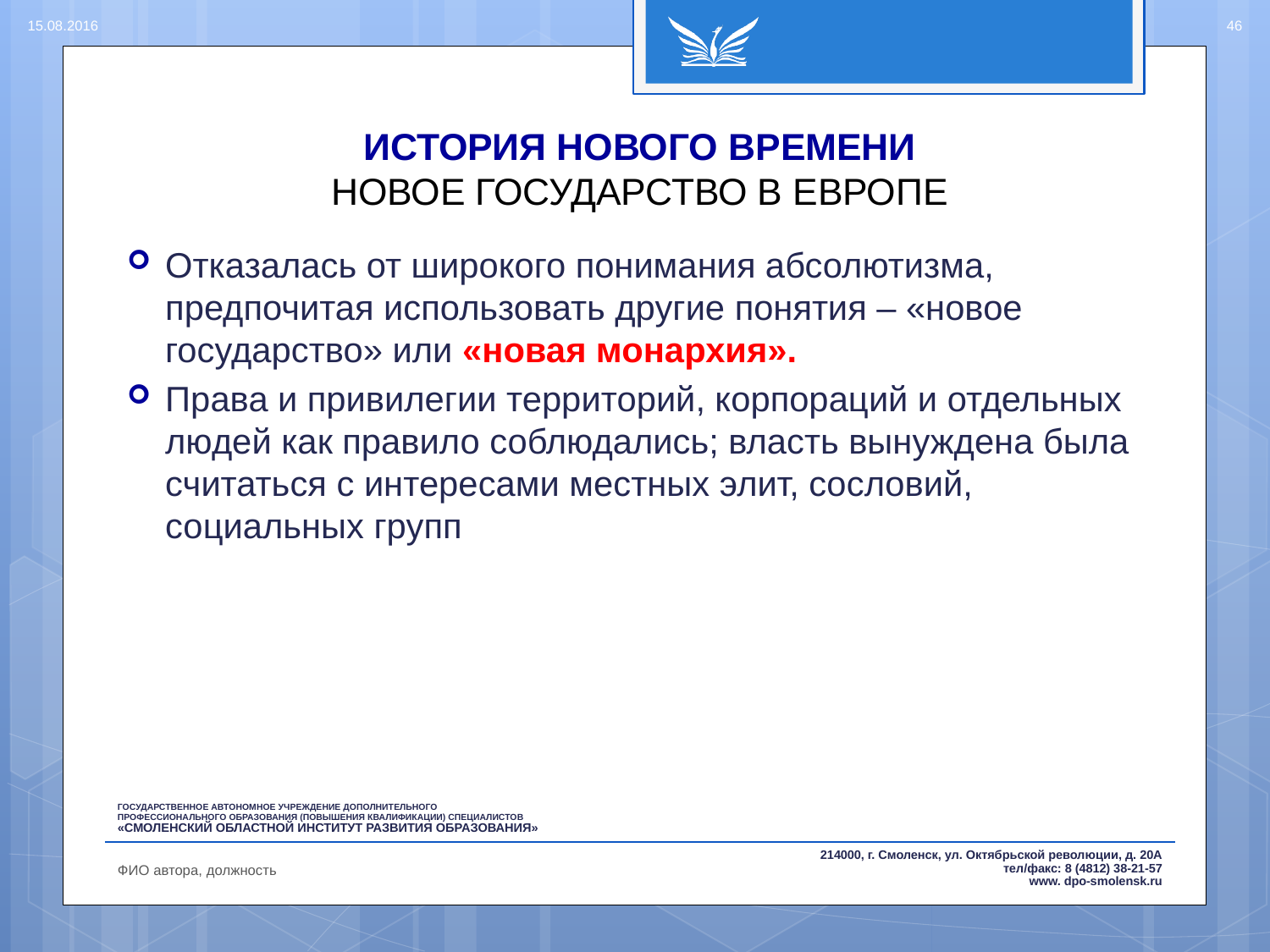

15.08.2016
46
# ИСТОРИЯ НОВОГО ВРЕМЕНИ НОВОЕ ГОСУДАРСТВО В ЕВРОПЕ
Отказалась от широкого понимания абсолютизма, предпочитая использовать другие понятия – «новое государство» или «новая монархия».
Права и привилегии территорий, корпораций и отдельных людей как правило соблюдались; власть вынуждена была считаться с интересами местных элит, сословий, социальных групп
ФИО автора, должность